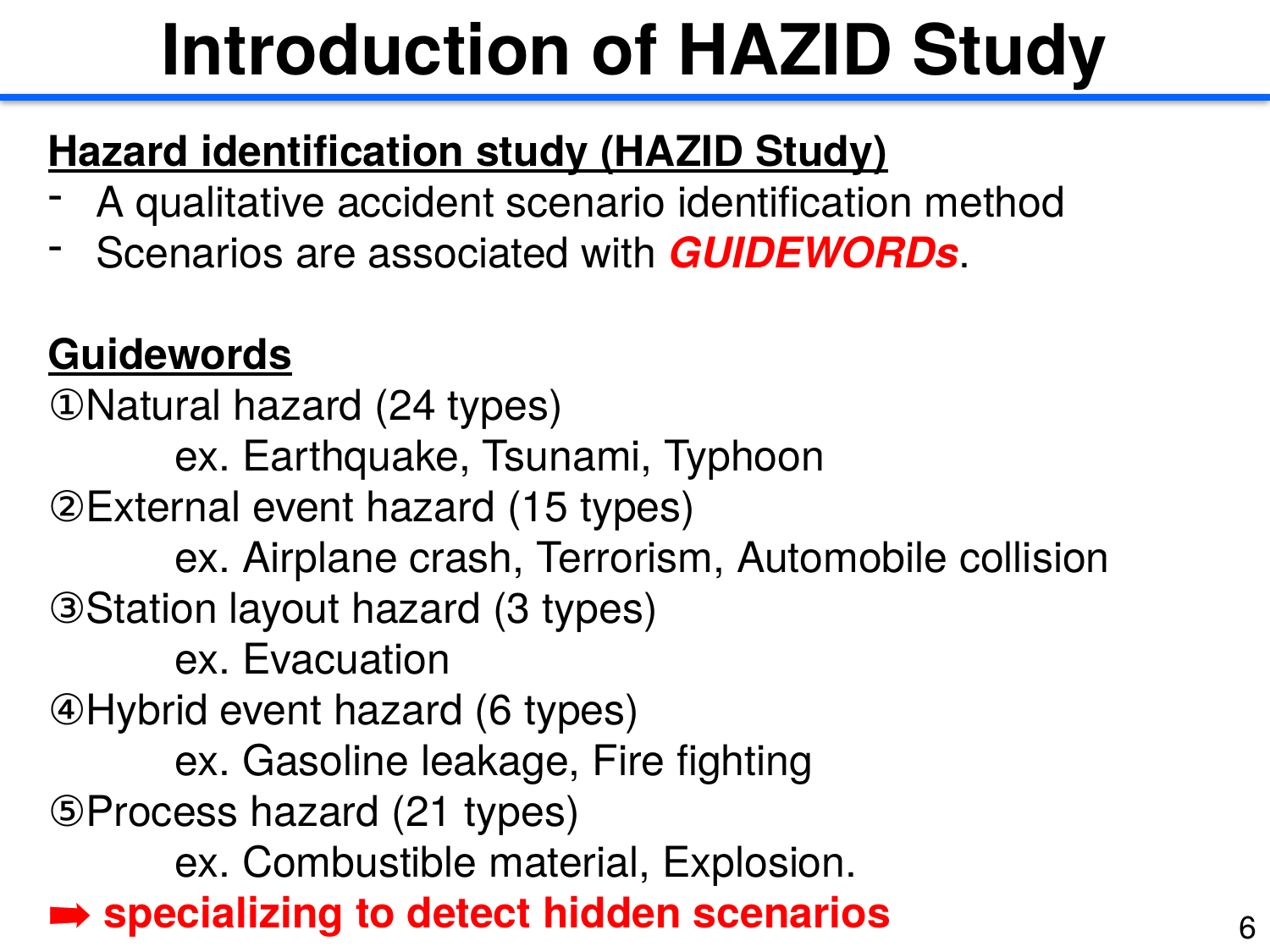

Introduction of HAZID Study
Hazard identification study (HAZID Study)
A qualitative accident scenario identification method
Scenarios are associated with GUIDEWORDs.

Guidewords
①Natural hazard (24 types)
	ex. Earthquake, Tsunami, Typhoon
②External event hazard (15 types)
	ex. Airplane crash, Terrorism, Automobile collision
③Station layout hazard (3 types)
	ex. Evacuation
④Hybrid event hazard (6 types)
	ex. Gasoline leakage, Fire fighting
⑤Process hazard (21 types)
	ex. Combustible material, Explosion.
➡ specializing to detect hidden scenarios
6